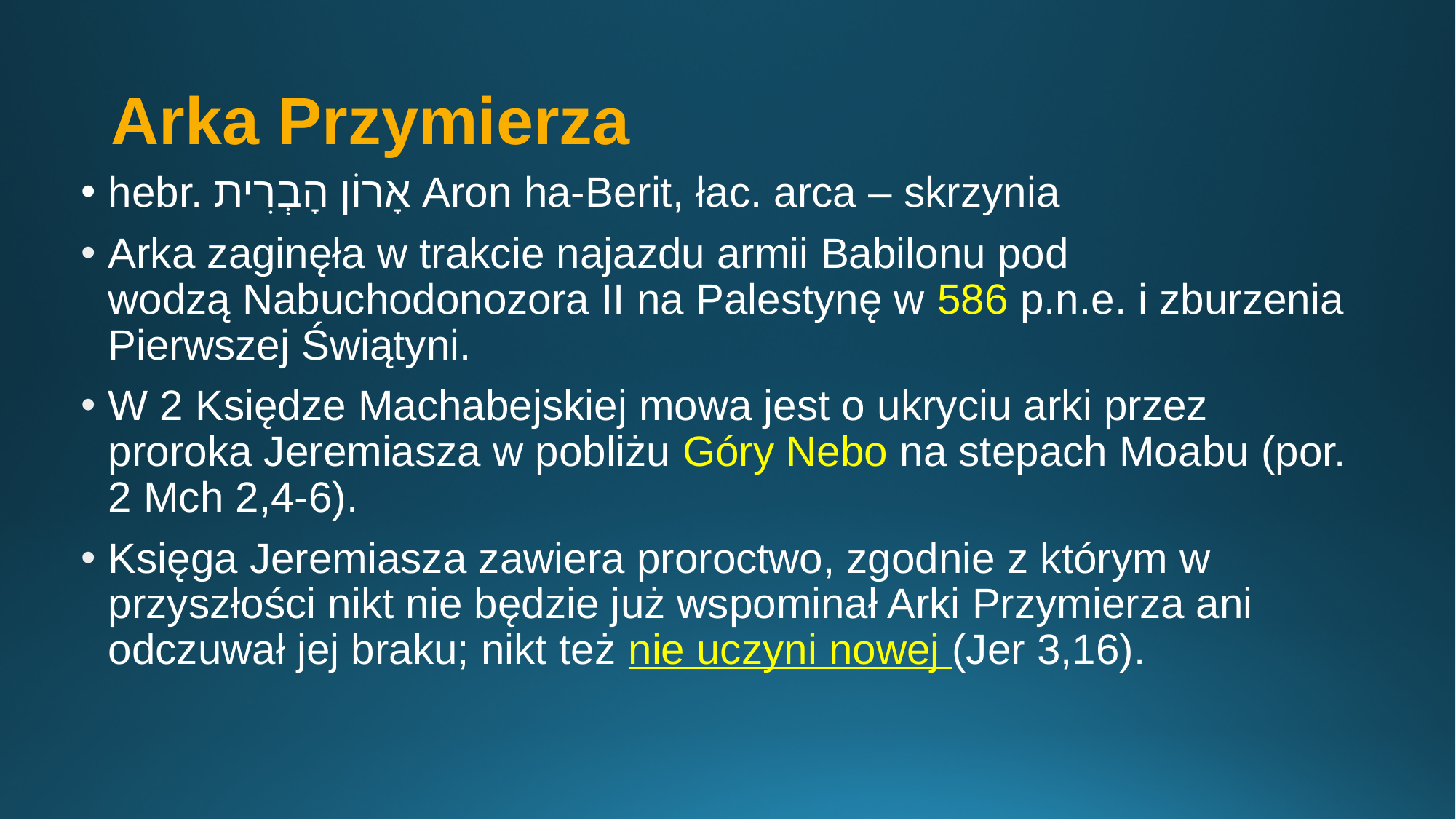

# Arka Przymierza
hebr. אָרוֹן הָבְרִית Aron ha-Berit, łac. arca – skrzynia
Arka zaginęła w trakcie najazdu armii Babilonu pod wodzą Nabuchodonozora II na Palestynę w 586 p.n.e. i zburzenia Pierwszej Świątyni.
W 2 Księdze Machabejskiej mowa jest o ukryciu arki przez proroka Jeremiasza w pobliżu Góry Nebo na stepach Moabu (por. 2 Mch 2,4-6).
Księga Jeremiasza zawiera proroctwo, zgodnie z którym w przyszłości nikt nie będzie już wspominał Arki Przymierza ani odczuwał jej braku; nikt też nie uczyni nowej (Jer 3,16).